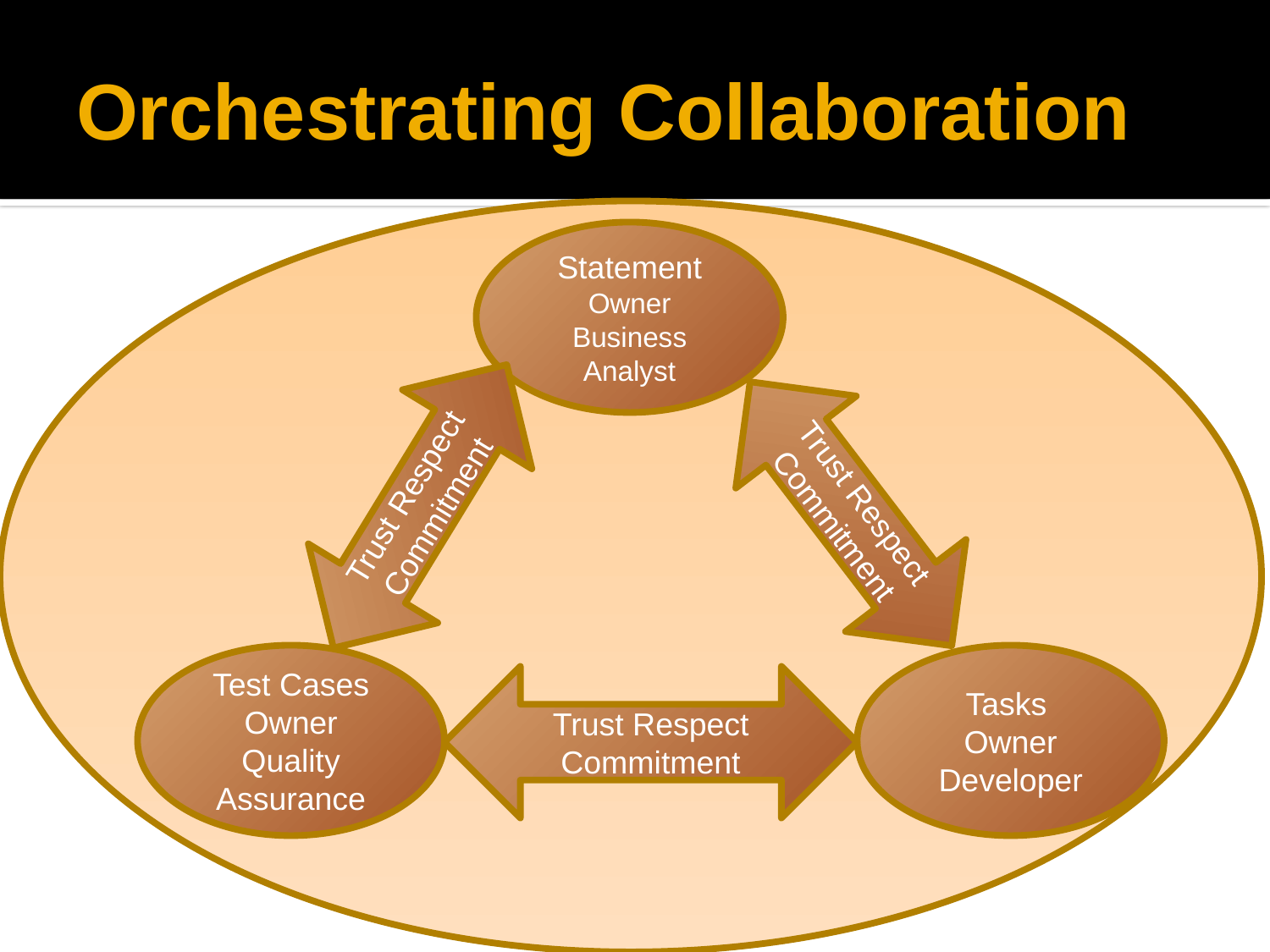

# Orchestrating Collaboration

Statement
Owner Business Analyst
Trust Respect Commitment
Trust Respect Commitment
Test Cases
Owner Quality Assurance
Tasks
Owner Developer
Trust Respect Commitment